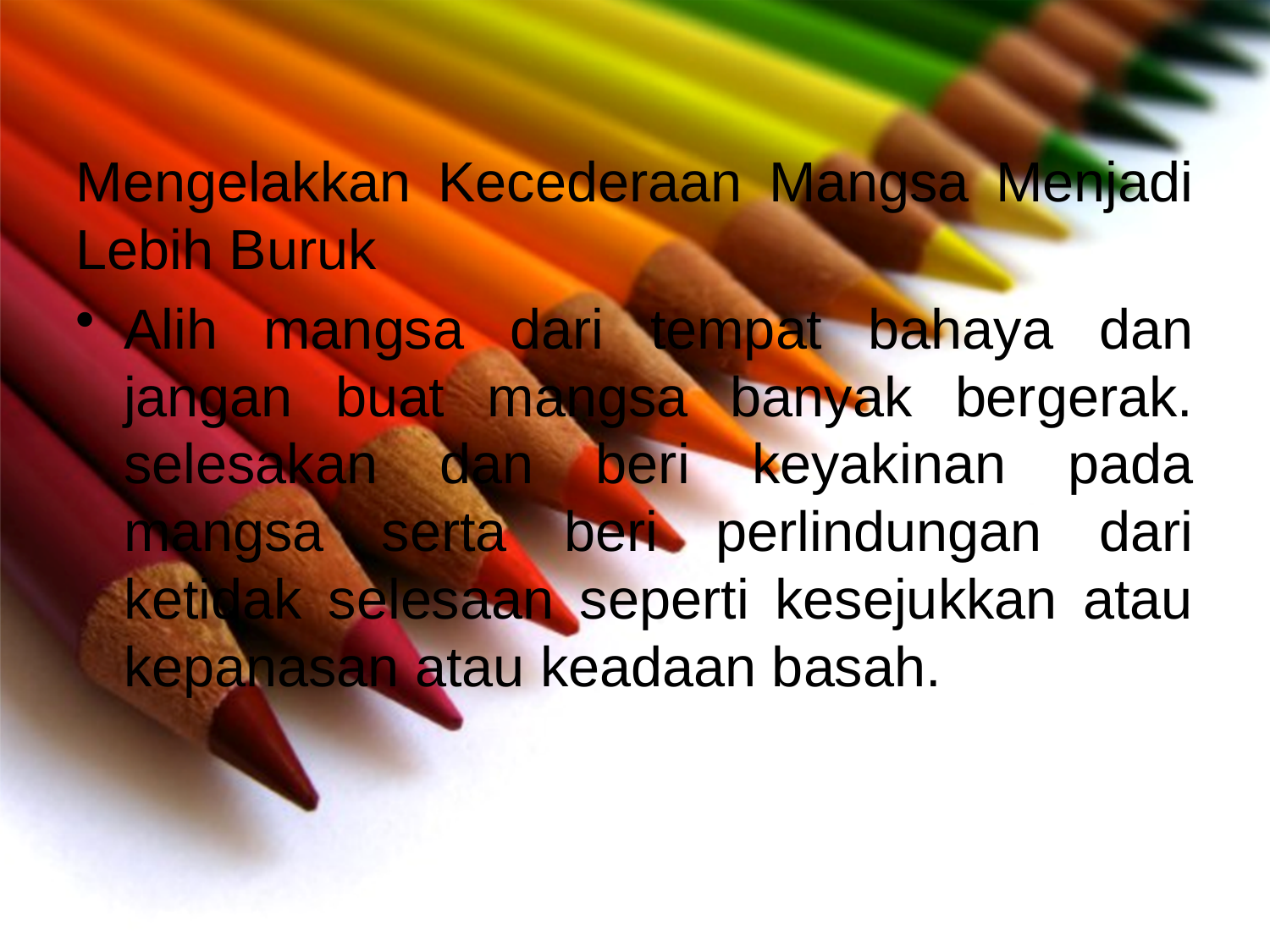

Mengelakkan Kecederaan Mangsa Menjadi Lebih Buruk
Alih mangsa dari tempat bahaya dan jangan buat mangsa banyak bergerak. selesakan dan beri keyakinan pada mangsa serta beri perlindungan dari ketidak selesaan seperti kesejukkan atau kepanasan atau keadaan basah.